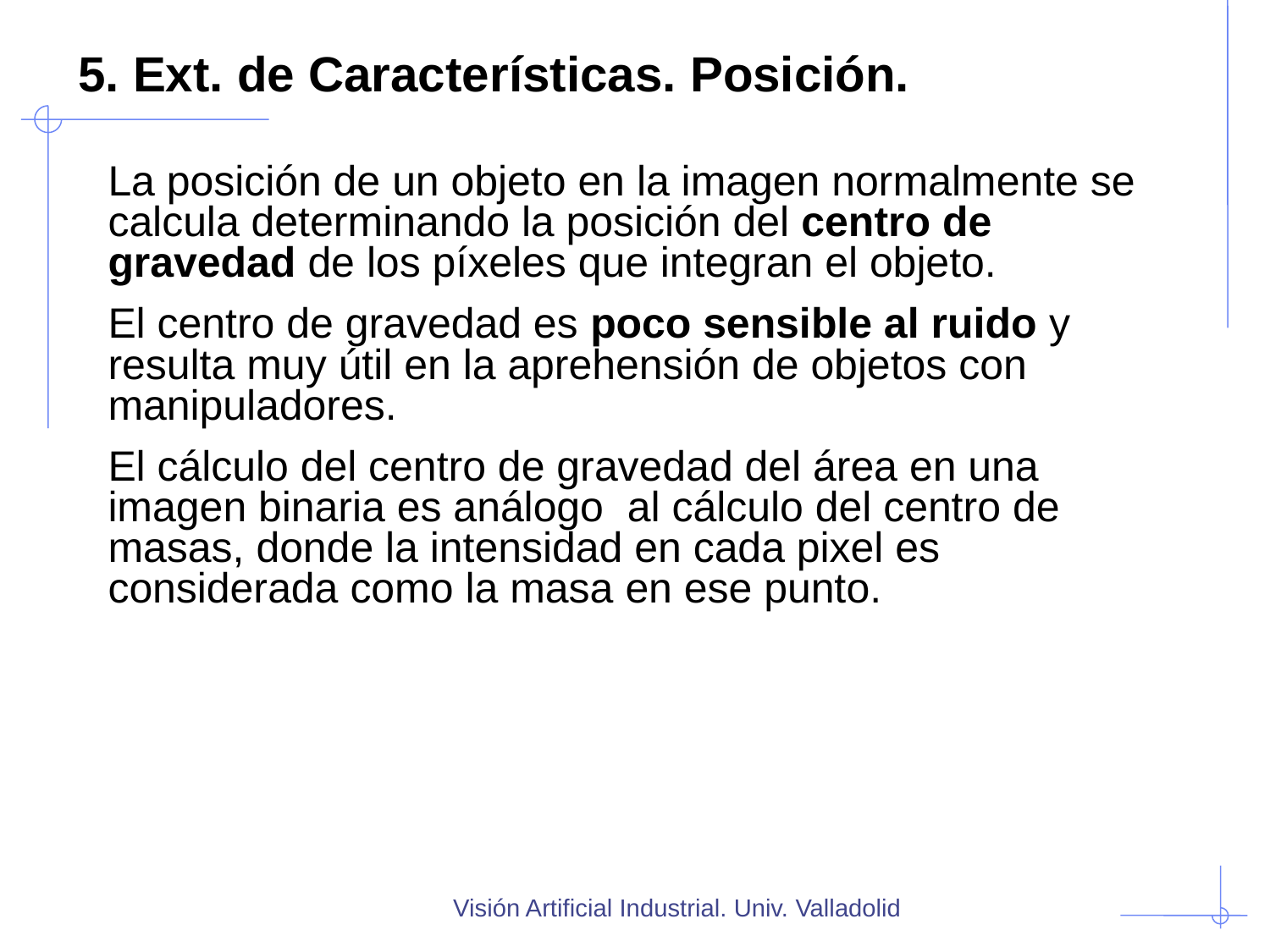

5. Ext. de Características. Posición.
#
La posición de un objeto en la imagen normalmente se calcula determinando la posición del centro de gravedad de los píxeles que integran el objeto.
El centro de gravedad es poco sensible al ruido y resulta muy útil en la aprehensión de objetos con manipuladores.
El cálculo del centro de gravedad del área en una imagen binaria es análogo  al cálculo del centro de masas, donde la intensidad en cada pixel es considerada como la masa en ese punto.

Visión Artificial Industrial. Univ. Valladolid